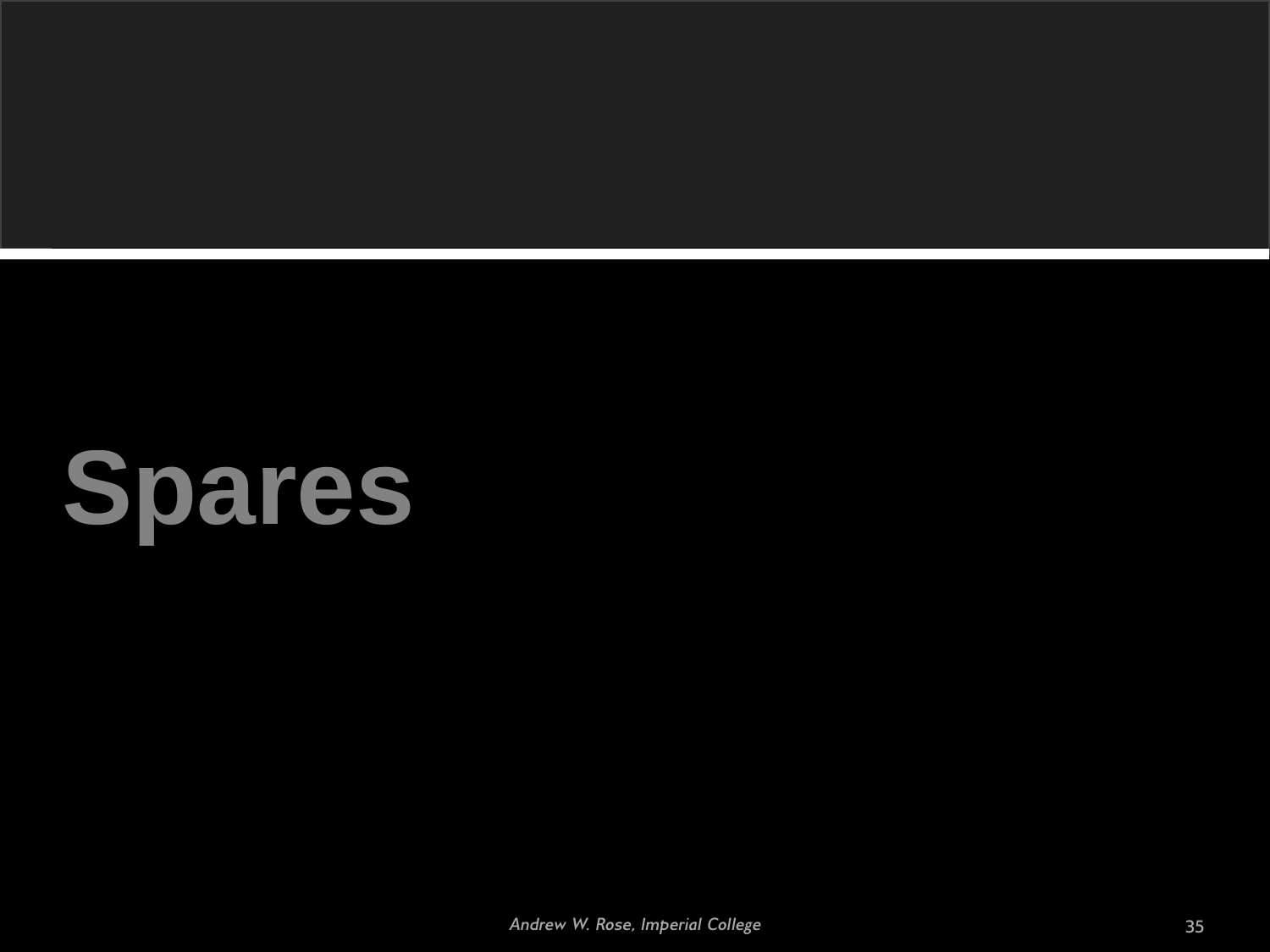

# Spares
Andrew W. Rose, Imperial College
35